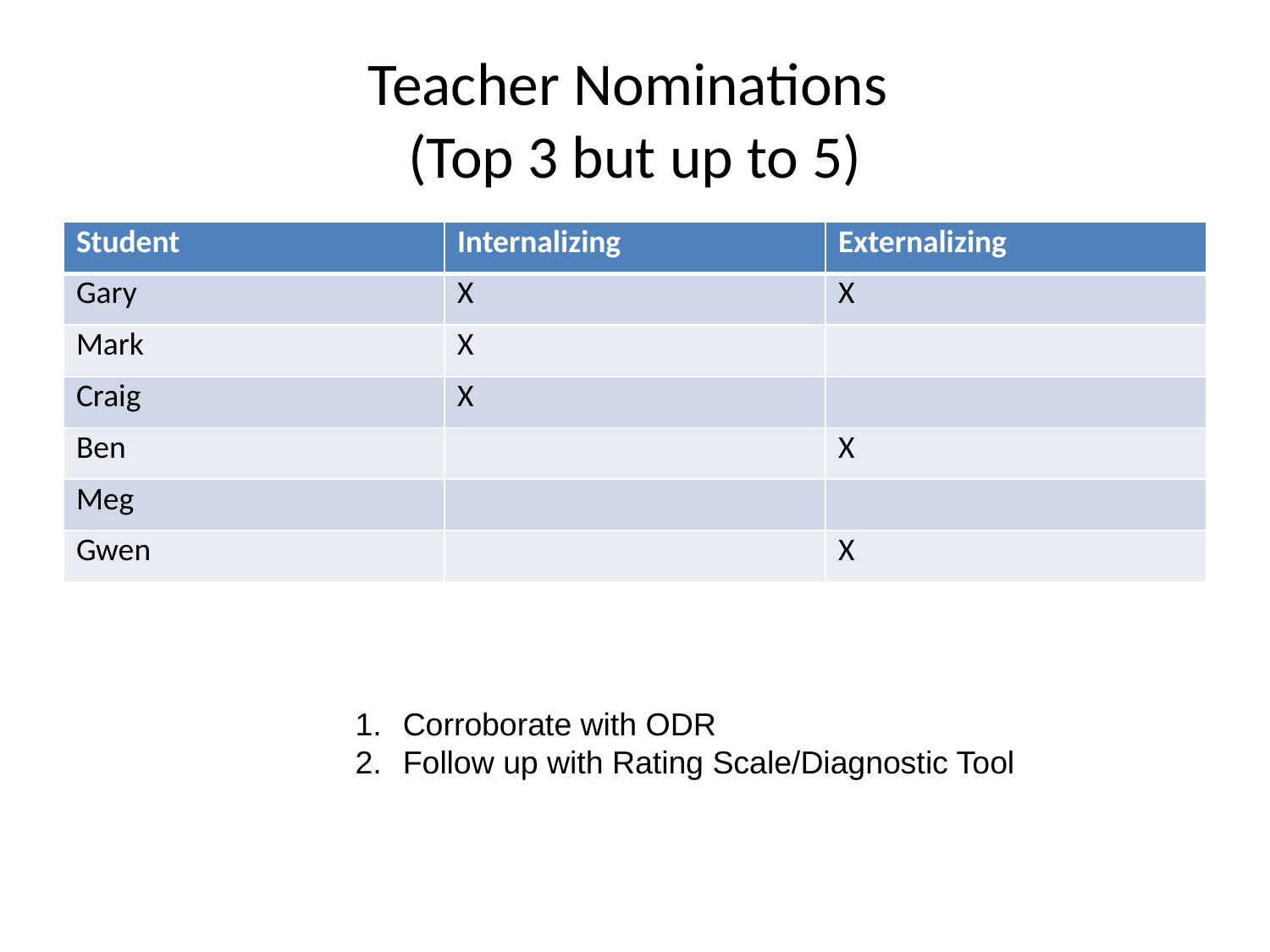

# Teacher Nominations (Top 3 but up to 5)
| Student | Internalizing | Externalizing |
| --- | --- | --- |
| Gary | X | X |
| Mark | X |  |
| Craig | X |  |
| Ben |  | X |
| Meg |  |  |
| Gwen |  | X |
Corroborate with ODR
Follow up with Rating Scale/Diagnostic Tool